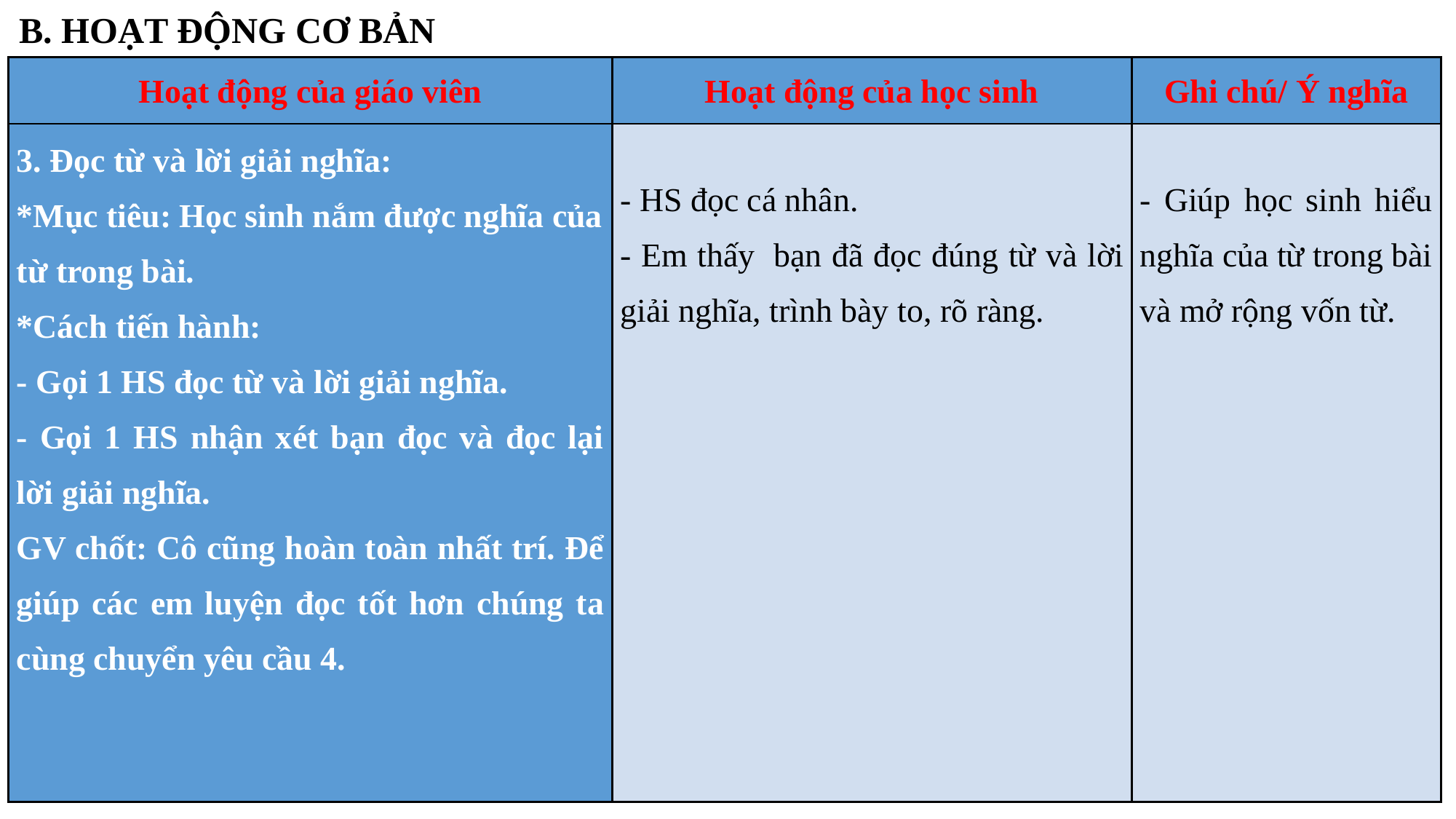

B. HOẠT ĐỘNG CƠ BẢN
| Hoạt động của giáo viên | Hoạt động của học sinh | Ghi chú/ Ý nghĩa |
| --- | --- | --- |
| 3. Đọc từ và lời giải nghĩa: \*Mục tiêu: Học sinh nắm được nghĩa của từ trong bài. \*Cách tiến hành: - Gọi 1 HS đọc từ và lời giải nghĩa. - Gọi 1 HS nhận xét bạn đọc và đọc lại lời giải nghĩa. GV chốt: Cô cũng hoàn toàn nhất trí. Để giúp các em luyện đọc tốt hơn chúng ta cùng chuyển yêu cầu 4. | - HS đọc cá nhân. - Em thấy  bạn đã đọc đúng từ và lời giải nghĩa, trình bày to, rõ ràng. | - Giúp học sinh hiểu nghĩa của từ trong bài và mở rộng vốn từ. |